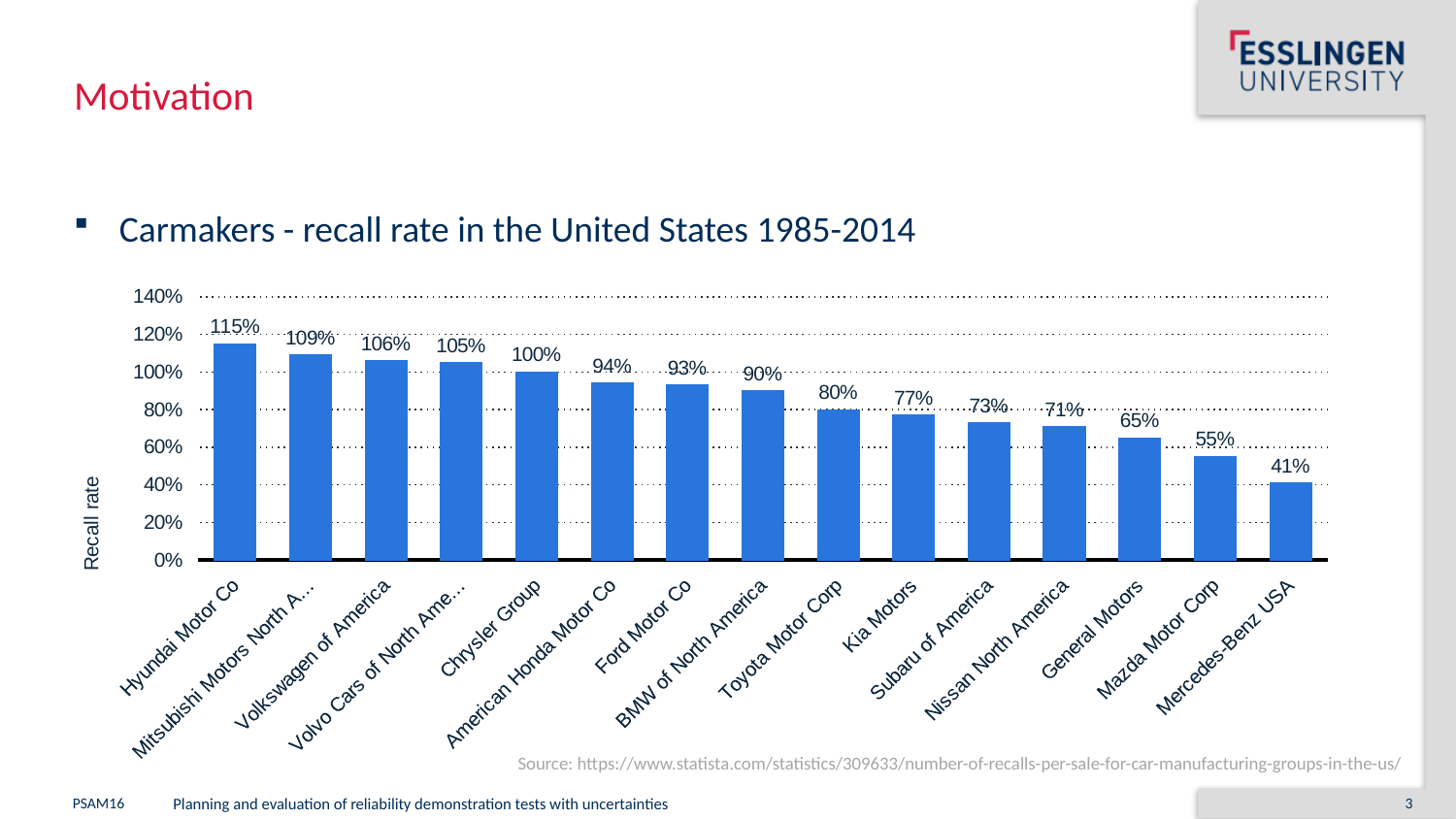

Motivation
Carmakers - recall rate in the United States 1985-2014

### Chart

| Category | Recall rate |
|---|---|
| Hyundai Motor Co | 1.15 |
| Mitsubishi Motors North America | 1.09 |
| Volkswagen of America | 1.06 |
| Volvo Cars of North America | 1.05 |
| Chrysler Group | 1.0 |
| American Honda Motor Co | 0.94 |
| Ford Motor Co | 0.93 |
| BMW of North America | 0.9 |
| Toyota Motor Corp | 0.8 |
| Kia Motors | 0.77 |
| Subaru of America | 0.73 |
| Nissan North America | 0.71 |
| General Motors | 0.65 |
| Mazda Motor Corp | 0.55 |
| Mercedes-Benz USA | 0.41 |
Source: https://www.statista.com/statistics/309633/number-of-recalls-per-sale-for-car-manufacturing-groups-in-the-us/
PSAM16
Planning and evaluation of reliability demonstration tests with uncertainties
3